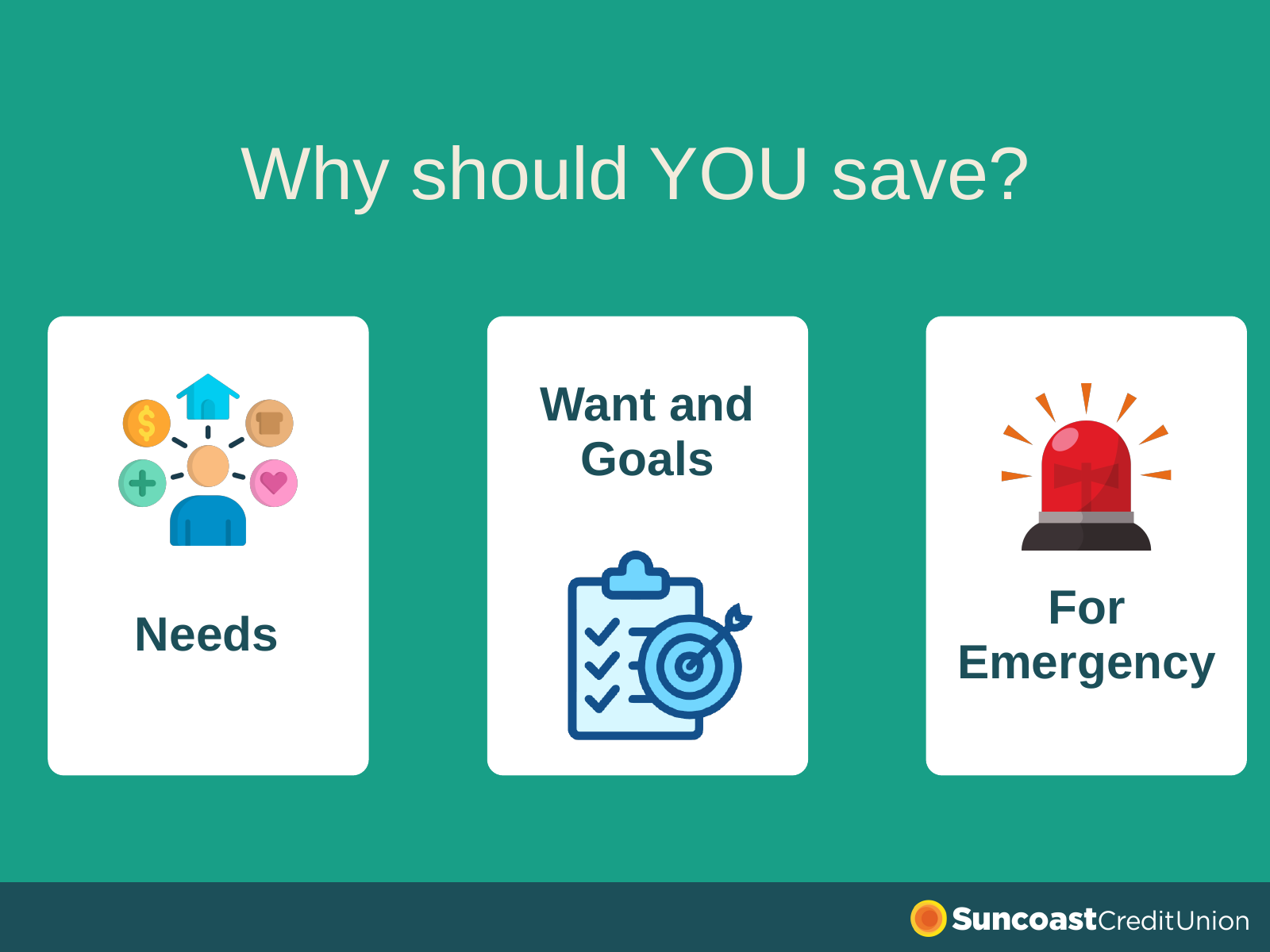

Why should YOU save?

Want and Goals

For Emergency
Needs